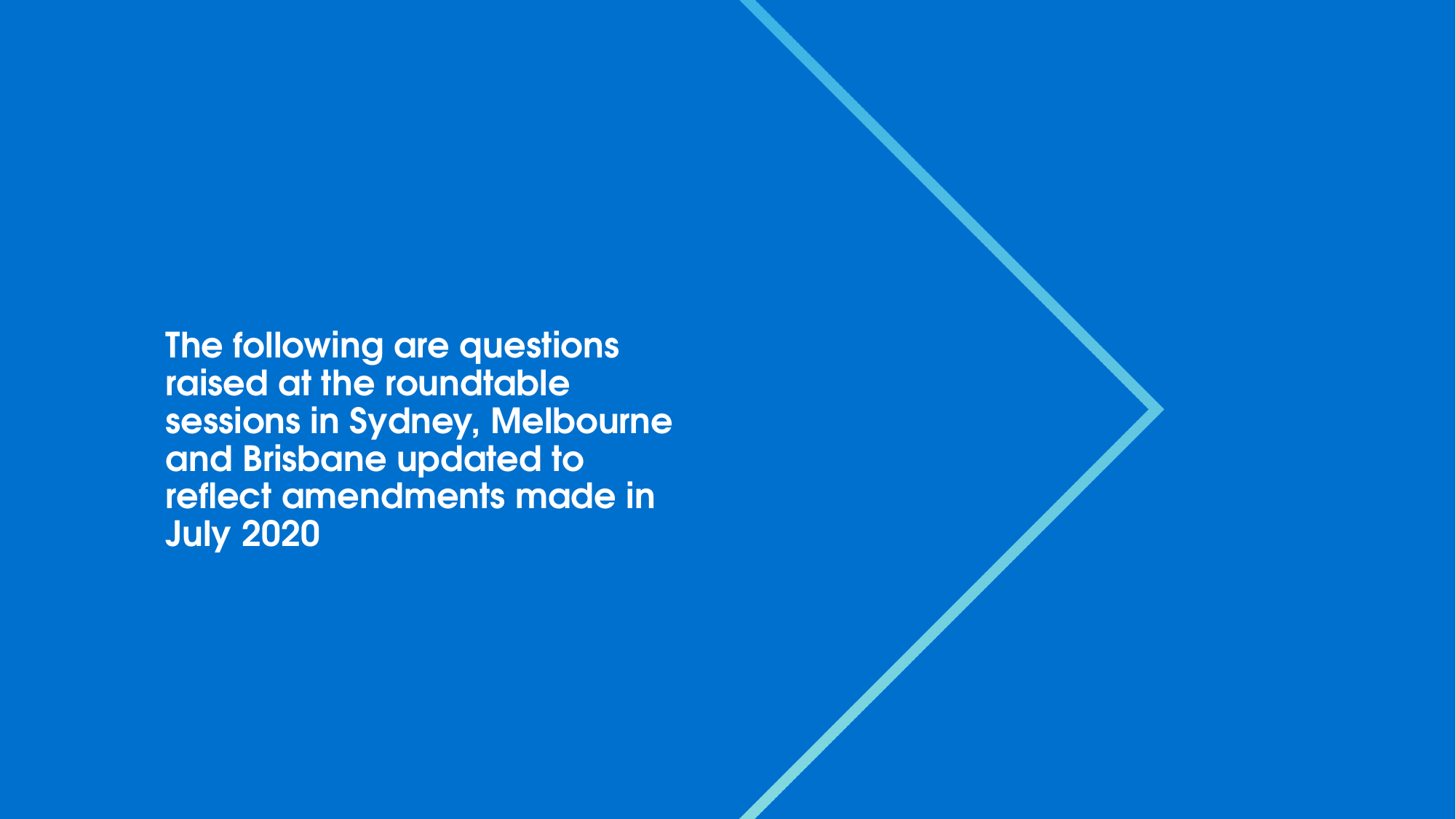

# The following are questions raised at the roundtable sessions in Sydney, Melbourne and Brisbane updated to reflect amendments made in July 2020